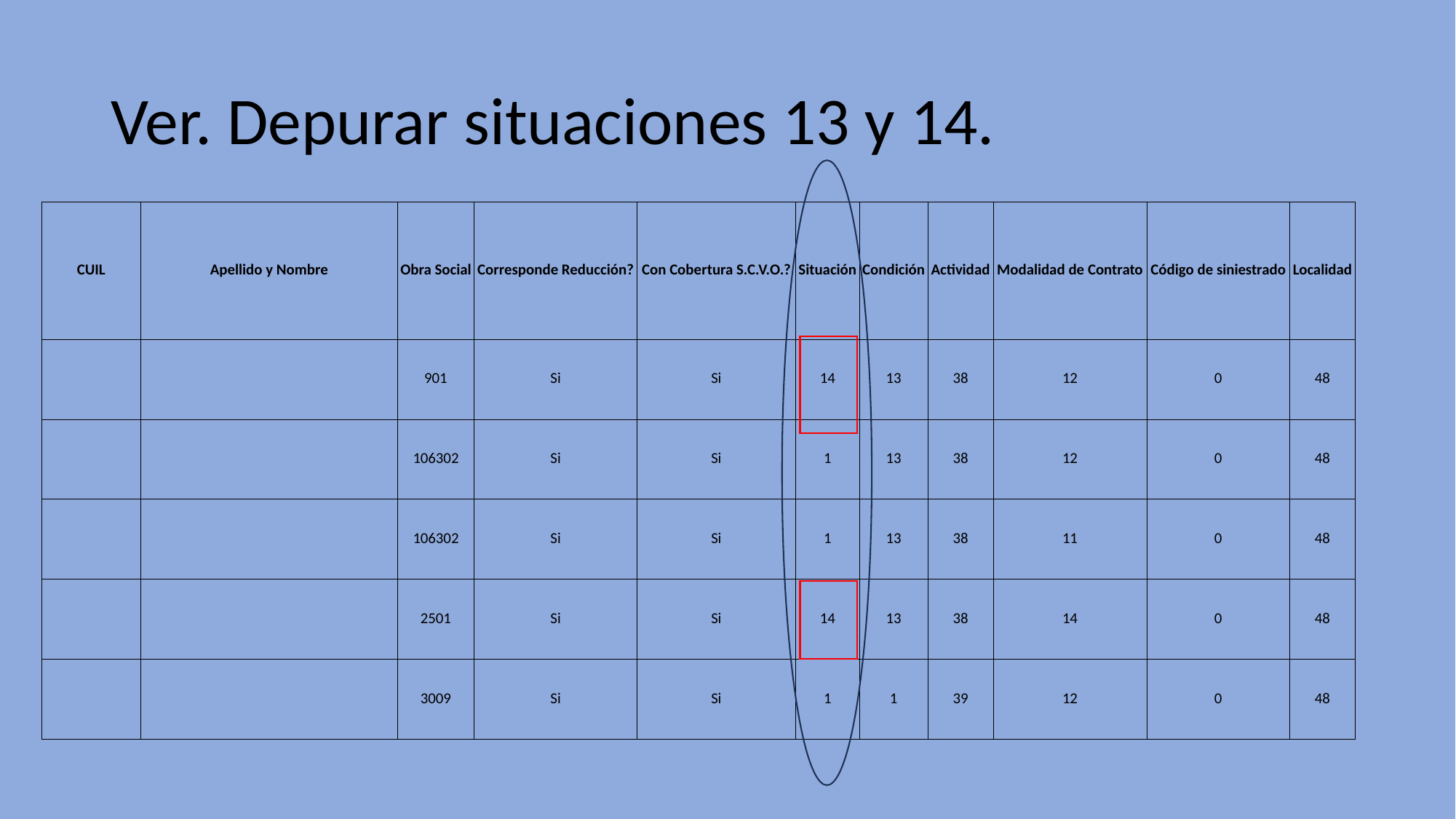

# Ver. Depurar situaciones 13 y 14.

| CUIL | Apellido y Nombre | Obra Social | Corresponde Reducción? | Con Cobertura S.C.V.O.? | Situación | Condición | Actividad | Modalidad de Contrato | Código de siniestrado | Localidad |
| --- | --- | --- | --- | --- | --- | --- | --- | --- | --- | --- |
|  |  | 901 | Si | Si | 14 | 13 | 38 | 12 | 0 | 48 |
|  |  | 106302 | Si | Si | 1 | 13 | 38 | 12 | 0 | 48 |
|  |  | 106302 | Si | Si | 1 | 13 | 38 | 11 | 0 | 48 |
|  |  | 2501 | Si | Si | 14 | 13 | 38 | 14 | 0 | 48 |
|  |  | 3009 | Si | Si | 1 | 1 | 39 | 12 | 0 | 48 |